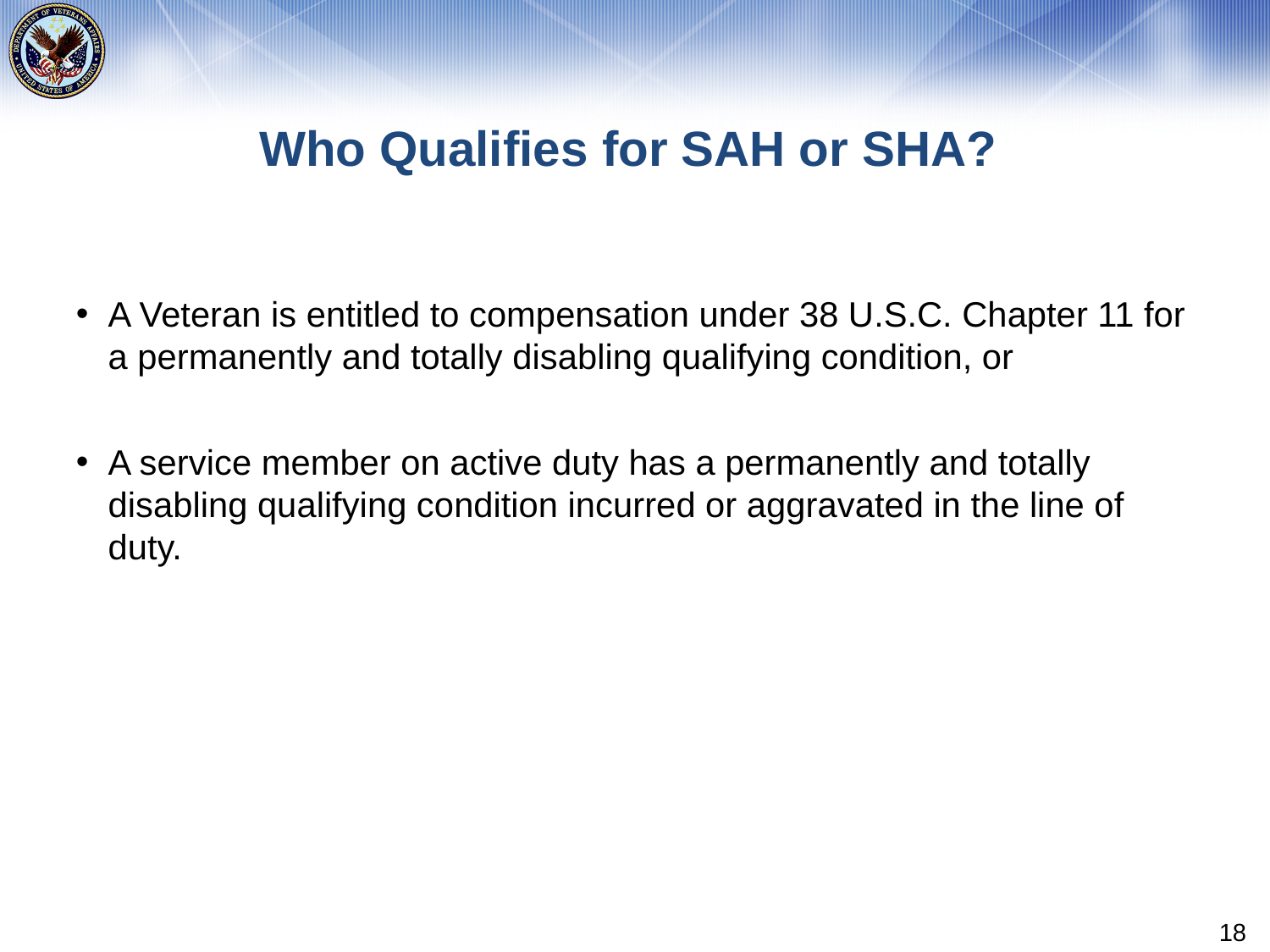

# Who Qualifies for SAH or SHA?
A Veteran is entitled to compensation under 38 U.S.C. Chapter 11 for a permanently and totally disabling qualifying condition, or

A service member on active duty has a permanently and totally disabling qualifying condition incurred or aggravated in the line of duty.
18